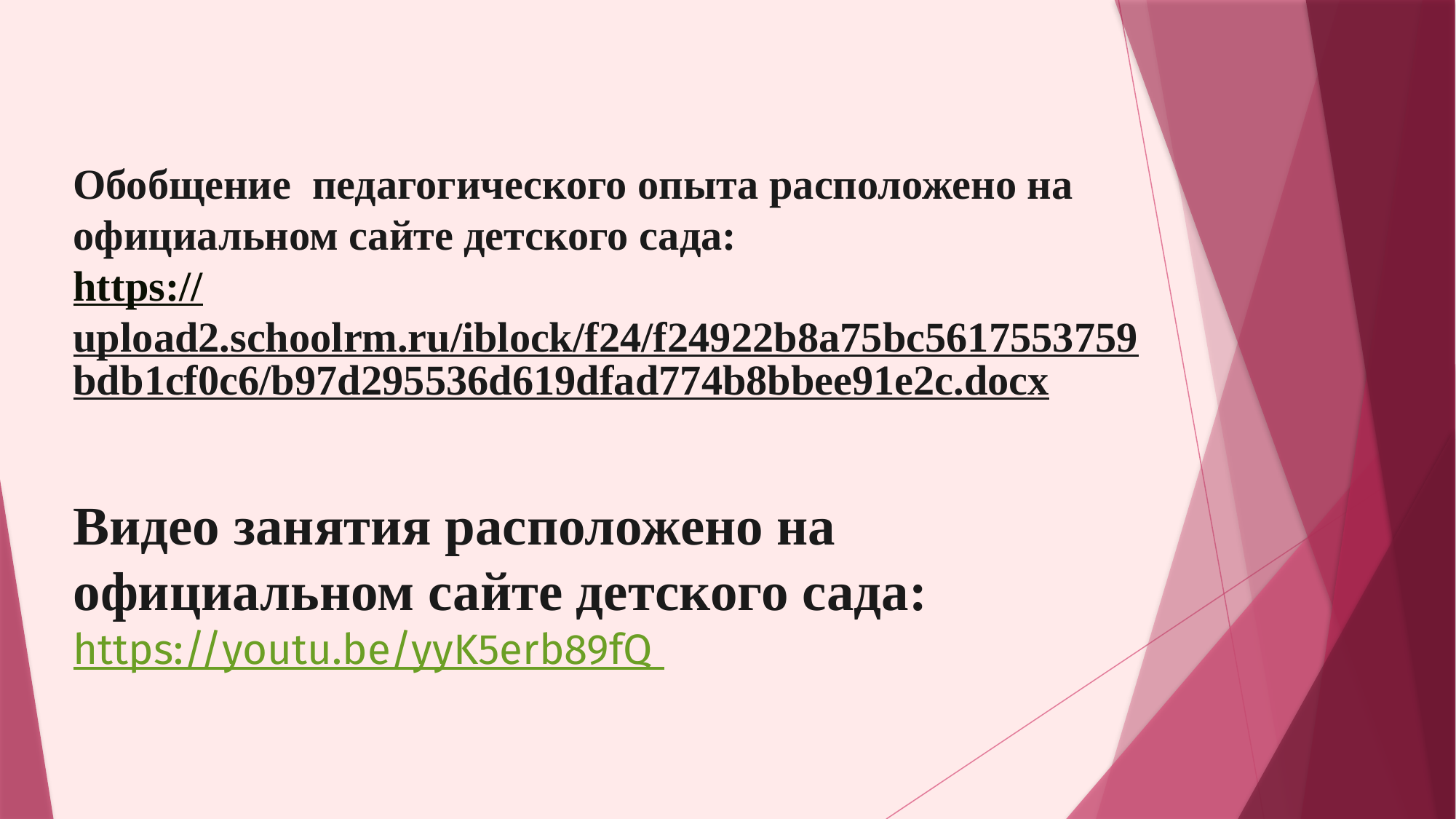

Обобщение  педагогического опыта расположено на официальном сайте детского сада:
https://upload2.schoolrm.ru/iblock/f24/f24922b8a75bc5617553759bdb1cf0c6/b97d295536d619dfad774b8bbee91e2c.docx

Видео занятия расположено на официальном сайте детского сада: https://youtu.be/yyK5erb89fQ